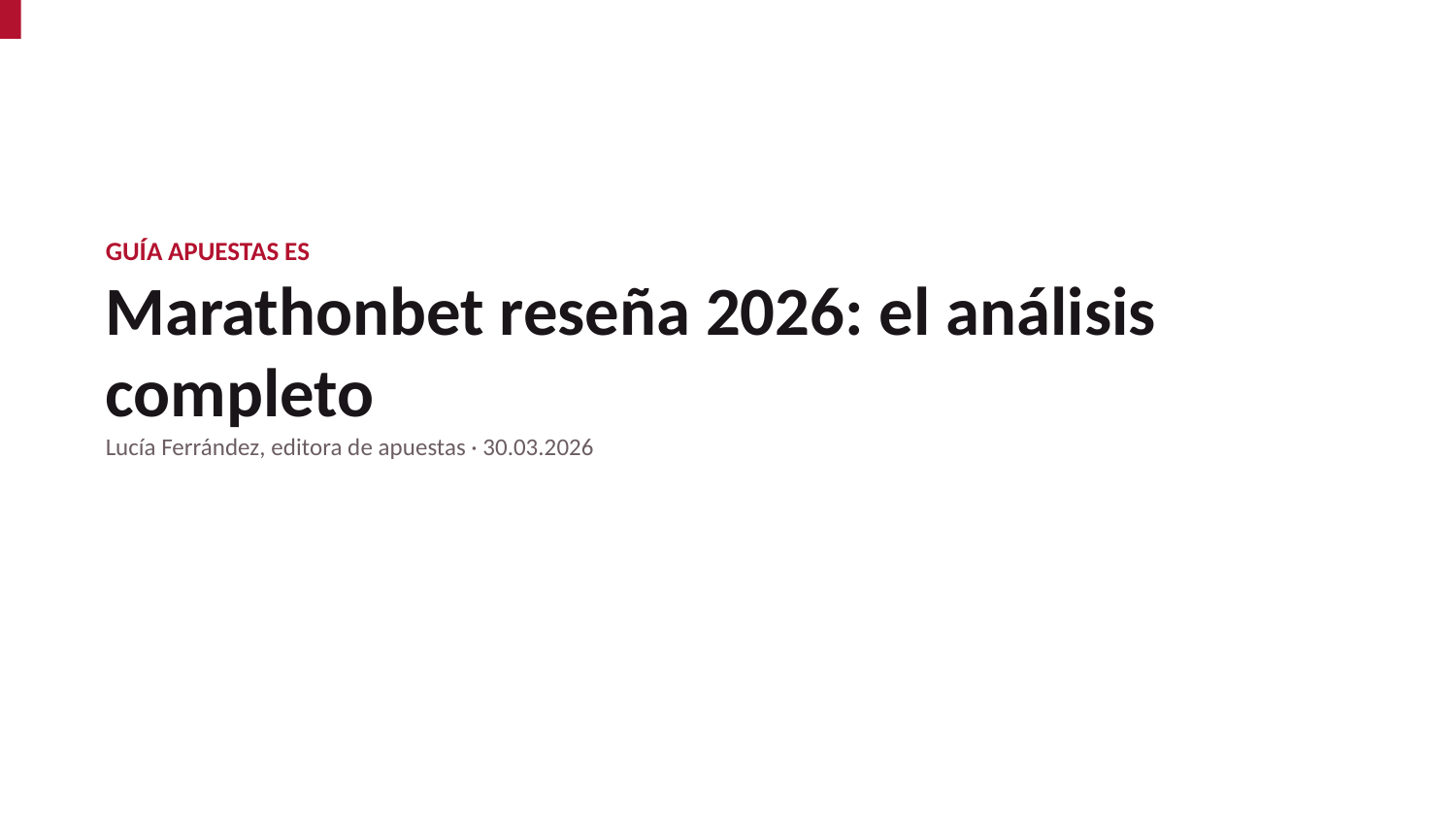

GUÍA APUESTAS ES
Marathonbet reseña 2026: el análisis completo
Lucía Ferrández, editora de apuestas · 30.03.2026